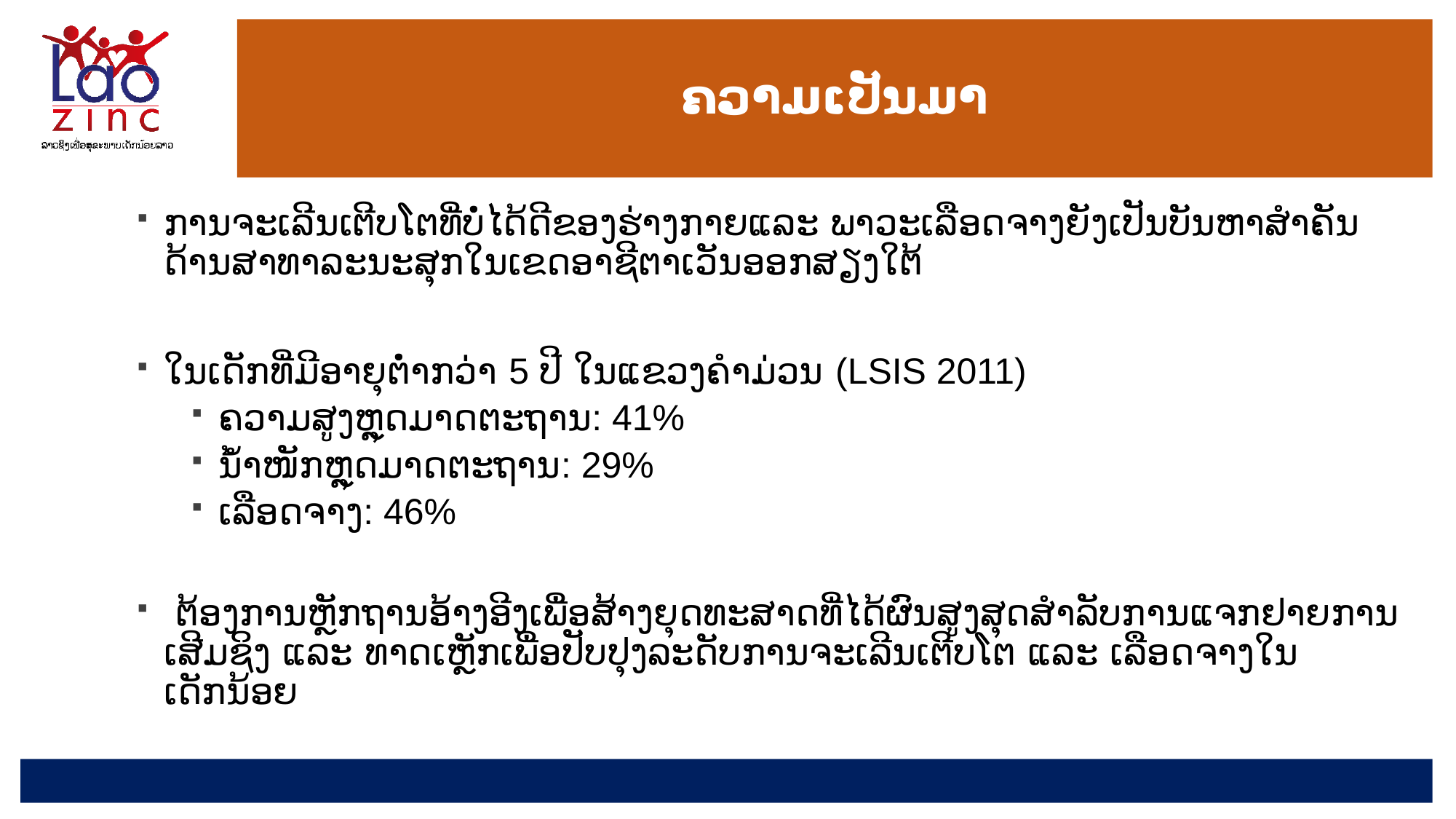

# ຄວາມເປັນມາ
ການຈະເລີນເຕີບໂຕທີ່ບໍ່ໄດ້ດີຂອງຮ່າງກາຍແລະ ພາວະເລືອດຈາງຍັງເປັນບັນຫາສຳຄັນດ້ານສາທາລະນະສຸກໃນເຂດອາຊີຕາເວັນອອກສຽງໃຕ້

ໃນເດັກທີ່ມີອາຍຸຕ່ຳກວ່າ 5 ປີ ໃນແຂວງຄຳມ່ວນ (LSIS 2011)
ຄວາມສູງຫຼຸດມາດຕະຖານ: 41%
ນ້ຳໜັກຫຼຸດມາດຕະຖານ: 29%
ເລືອດຈາງ: 46%

 ຕ້ອງການຫຼັກຖານອ້າງອີງເພື່ອສ້າງຍຸດທະສາດທີ່ໄດ້ຜົນສູງສຸດສຳລັບການແຈກຢາຍການເສີມຊິງ ແລະ ທາດເຫຼັກເພື່ອປັບປຸງລະດັບການຈະເລີນເຕີບໂຕ ແລະ ເລືອດຈາງໃນເດັກນ້ອຍ